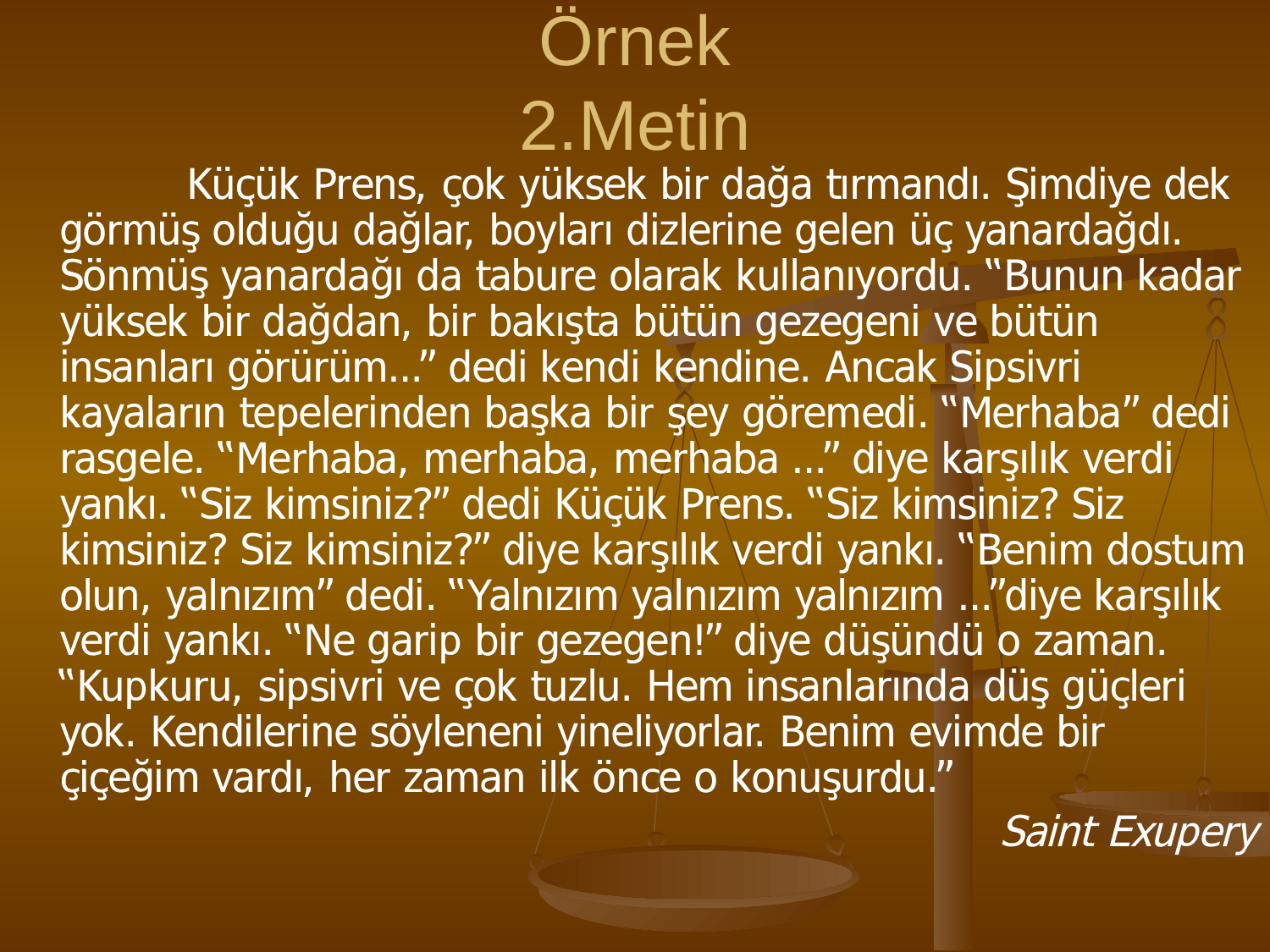

# Örnek 2.Metin
		Küçük Prens, çok yüksek bir dağa tırmandı. Şimdiye dek görmüş olduğu dağlar, boyları dizlerine gelen üç yanardağdı. Sönmüş yanardağı da tabure olarak kullanıyordu. “Bunun kadar yüksek bir dağdan, bir bakışta bütün gezegeni ve bütün insanları görürüm…” dedi kendi kendine. Ancak Sipsivri kayaların tepelerinden başka bir şey göremedi. “Merhaba” dedi rasgele. “Merhaba, merhaba, merhaba …” diye karşılık verdi yankı. “Siz kimsiniz?” dedi Küçük Prens. “Siz kimsiniz? Siz kimsiniz? Siz kimsiniz?” diye karşılık verdi yankı. “Benim dostum olun, yalnızım” dedi. “Yalnızım yalnızım yalnızım …”diye karşılık verdi yankı. “Ne garip bir gezegen!” diye düşündü o zaman. “Kupkuru, sipsivri ve çok tuzlu. Hem insanlarında düş güçleri yok. Kendilerine söyleneni yineliyorlar. Benim evimde bir çiçeğim vardı, her zaman ilk önce o konuşurdu.”
Saint Exupery